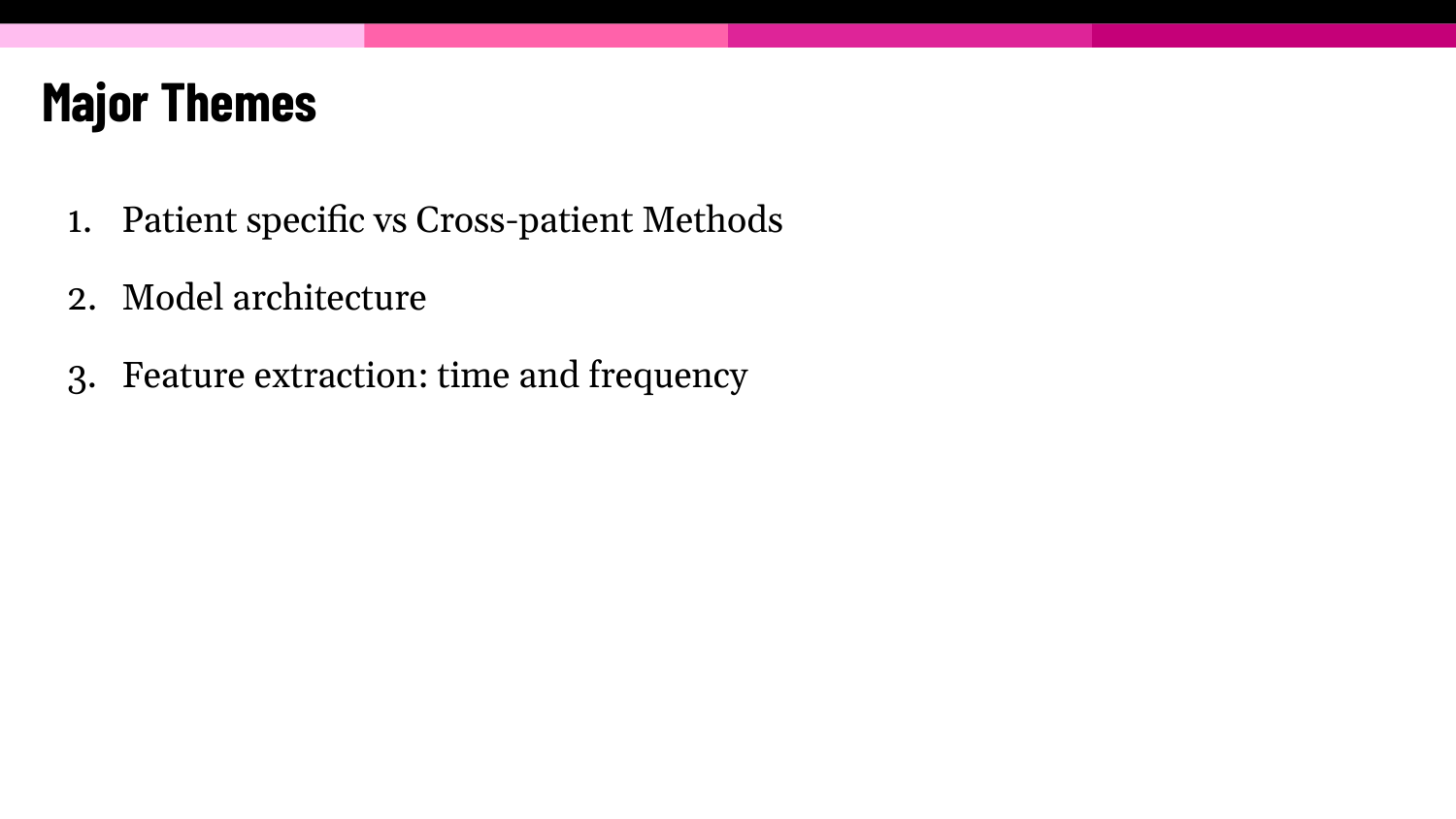

# Major Themes
Patient specific vs Cross-patient Methods
Model architecture
Feature extraction: time and frequency